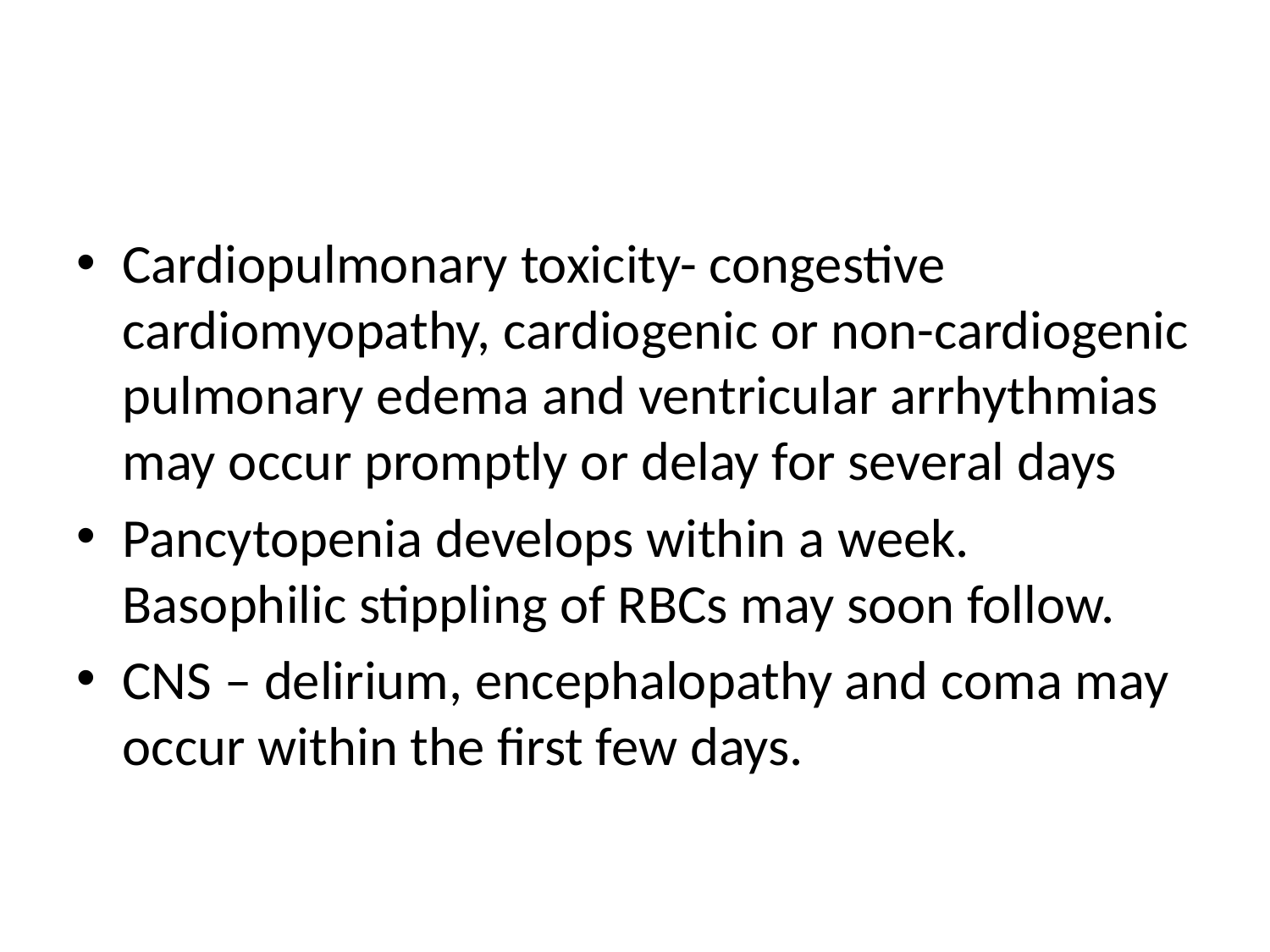

#
Cardiopulmonary toxicity- congestive cardiomyopathy, cardiogenic or non-cardiogenic pulmonary edema and ventricular arrhythmias may occur promptly or delay for several days
Pancytopenia develops within a week. Basophilic stippling of RBCs may soon follow.
CNS – delirium, encephalopathy and coma may occur within the first few days.